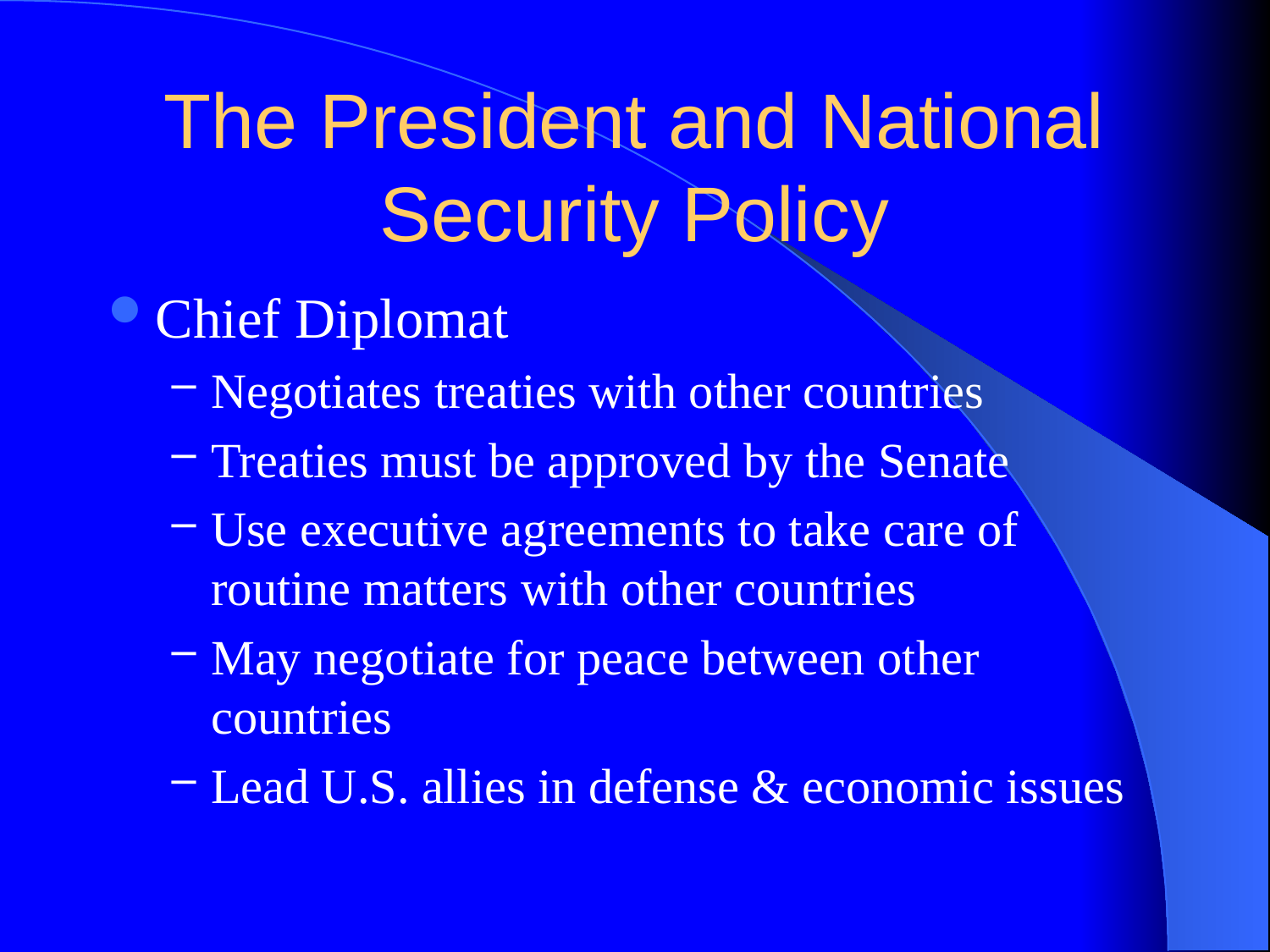

# The President and National Security Policy
Chief Diplomat
Negotiates treaties with other countries
Treaties must be approved by the Senate
Use executive agreements to take care of routine matters with other countries
May negotiate for peace between other countries
Lead U.S. allies in defense & economic issues